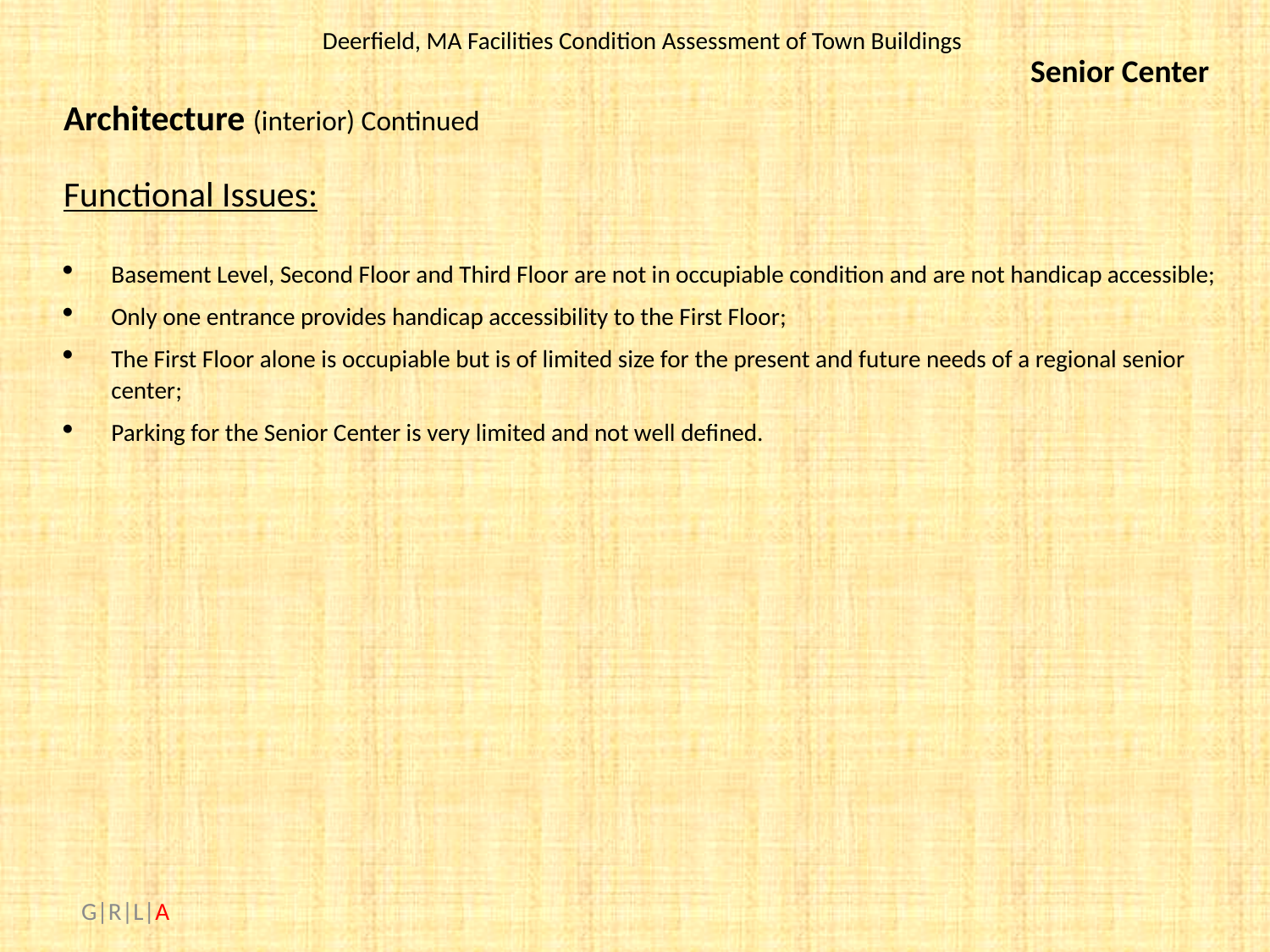

Senior Center
Architecture (interior) Continued

Functional Issues:

Basement Level, Second Floor and Third Floor are not in occupiable condition and are not handicap accessible;
Only one entrance provides handicap accessibility to the First Floor;
The First Floor alone is occupiable but is of limited size for the present and future needs of a regional senior center;
Parking for the Senior Center is very limited and not well defined.
  G|R|L|A